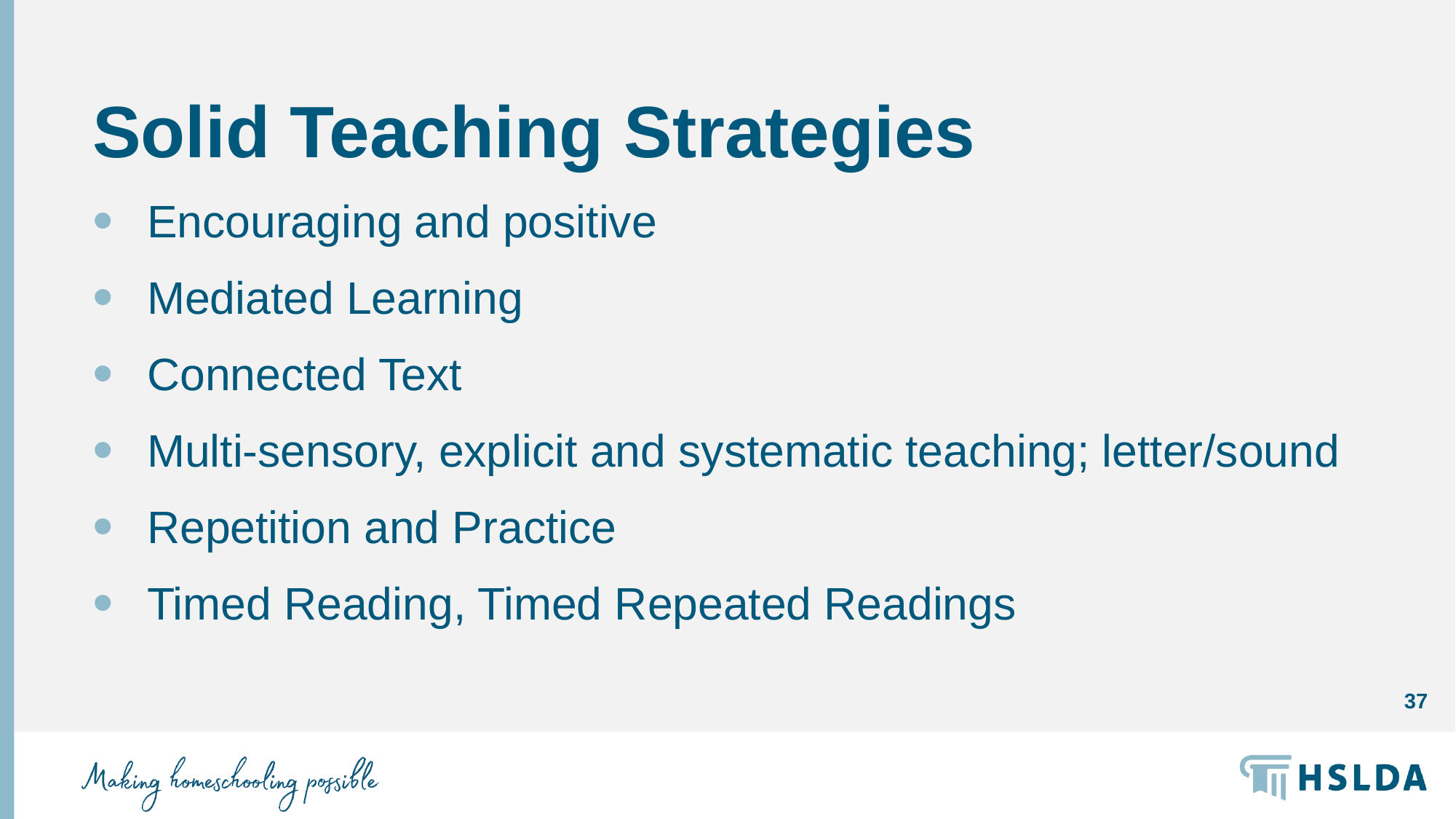

# Solid Teaching Strategies
Encouraging and positive
Mediated Learning
Connected Text
Multi-sensory, explicit and systematic teaching; letter/sound
Repetition and Practice
Timed Reading, Timed Repeated Readings
37